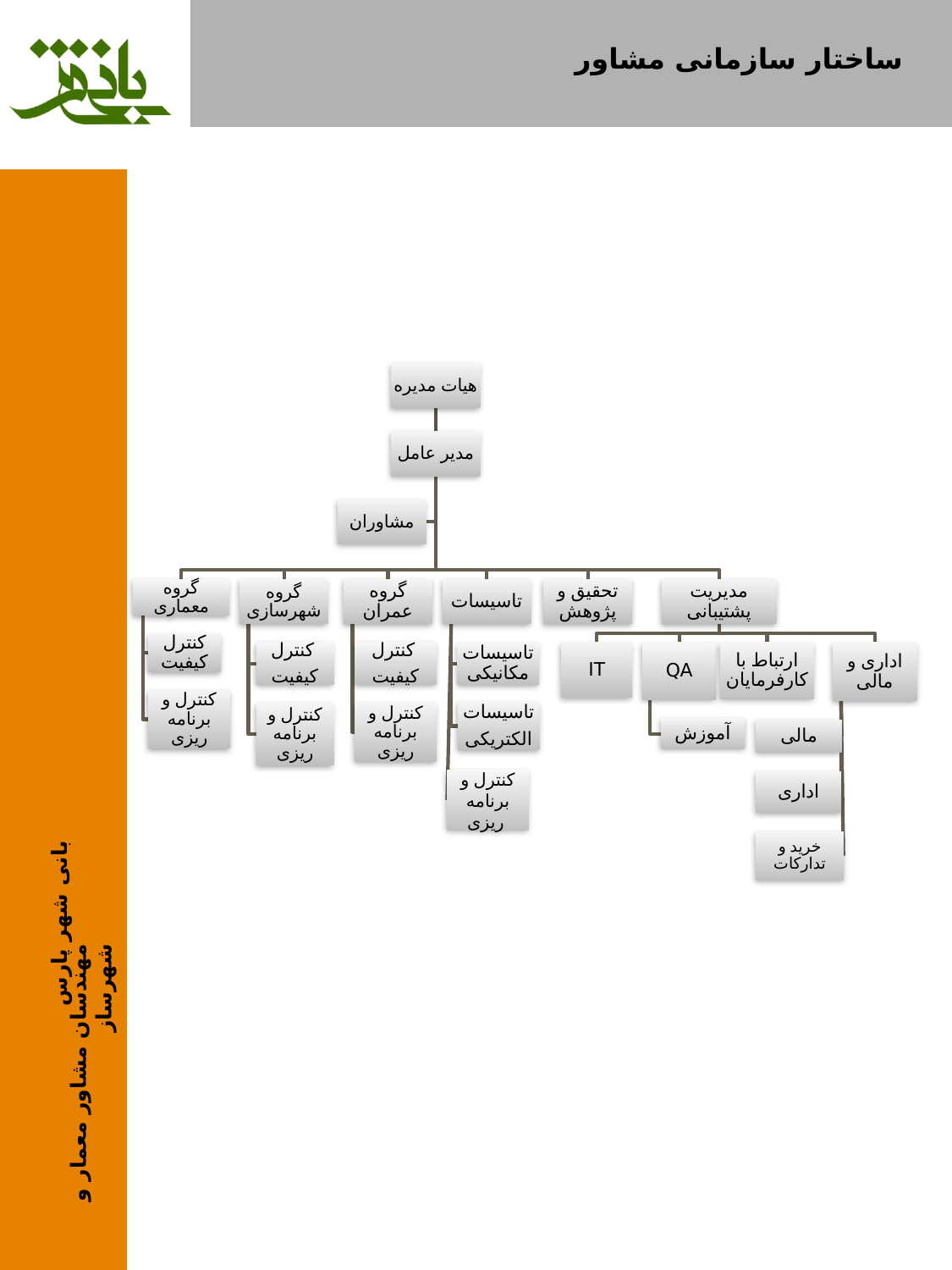

# ساختار سازمانی مشاور
هیات مدیره
مدیر عامل
گروه معماری
کنترل کیفیت
کنترل و برنامه ریزی
گروه شهرسازی
کنترل
کیفیت
کنترل و برنامه ریزی
گروه عمران
کنترل
کیفیت
کنترل و برنامه ریزی
تاسیسات
تاسیسات مکانیکی
تاسیسات
الکتریکی
کنترل و برنامه ریزی
تحقیق و پژوهش
مدیریت پشتیبانی
IT
QA
آموزش
ارتباط با کارفرمایان
اداری و مالی
مالی
اداری
خرید و تدارکات
مشاوران